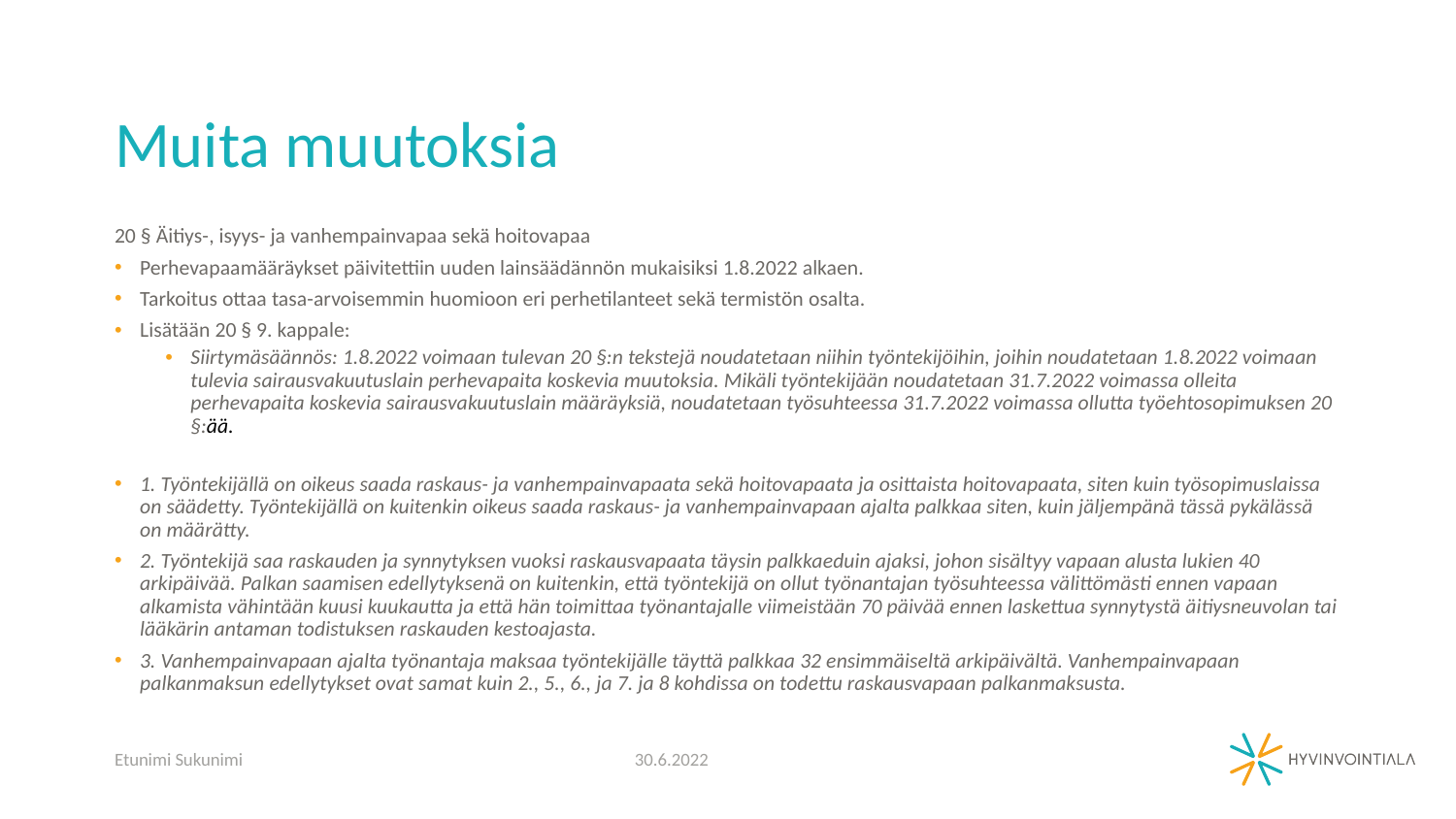

# Muita muutoksia
20 § Äitiys-, isyys- ja vanhempainvapaa sekä hoitovapaa
Perhevapaamääräykset päivitettiin uuden lainsäädännön mukaisiksi 1.8.2022 alkaen.
Tarkoitus ottaa tasa-arvoisemmin huomioon eri perhetilanteet sekä termistön osalta.
Lisätään 20 § 9. kappale:
Siirtymäsäännös: 1.8.2022 voimaan tulevan 20 §:n tekstejä noudatetaan niihin työntekijöihin, joihin noudatetaan 1.8.2022 voimaan tulevia sairausvakuutuslain perhevapaita koskevia muutoksia. Mikäli työntekijään noudatetaan 31.7.2022 voimassa olleita perhevapaita koskevia sairausvakuutuslain määräyksiä, noudatetaan työsuhteessa 31.7.2022 voimassa ollutta työehtosopimuksen 20 §:ää.

1. Työntekijällä on oikeus saada raskaus- ja vanhempainvapaata sekä hoitovapaata ja osittaista hoitovapaata, siten kuin työsopimuslaissa on säädetty. Työntekijällä on kuitenkin oikeus saada raskaus- ja vanhempainvapaan ajalta palkkaa siten, kuin jäljempänä tässä pykälässä on määrätty.
2. Työntekijä saa raskauden ja synnytyksen vuoksi raskausvapaata täysin palkkaeduin ajaksi, johon sisältyy vapaan alusta lukien 40 arkipäivää. Palkan saamisen edellytyksenä on kuitenkin, että työntekijä on ollut työnantajan työsuhteessa välittömästi ennen vapaan alkamista vähintään kuusi kuukautta ja että hän toimittaa työnantajalle viimeistään 70 päivää ennen laskettua synnytystä äitiysneuvolan tai lääkärin antaman todistuksen raskauden kestoajasta.
3. Vanhempainvapaan ajalta työnantaja maksaa työntekijälle täyttä palkkaa 32 ensimmäiseltä arkipäivältä. Vanhempainvapaan palkanmaksun edellytykset ovat samat kuin 2., 5., 6., ja 7. ja 8 kohdissa on todettu raskausvapaan palkanmaksusta.

Etunimi Sukunimi
30.6.2022